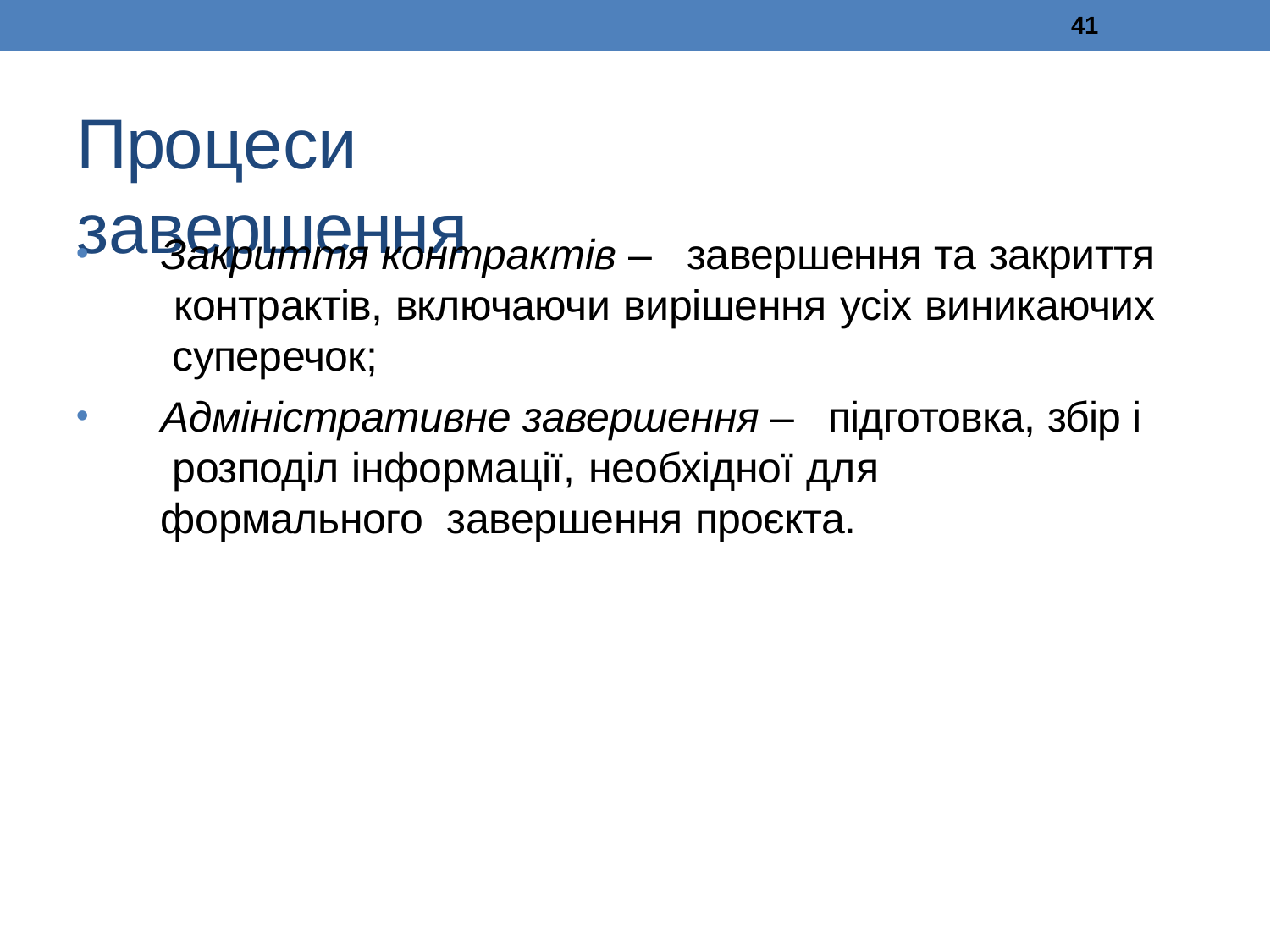

41
# Процеси завершення
Закриття контрактів – завершення та закриття  контрактів, включаючи вирішення усіх виникаючих  суперечок;
Адміністративне завершення – підготовка, збір і  розподіл інформації, необхідної для формального  завершення проєкта.